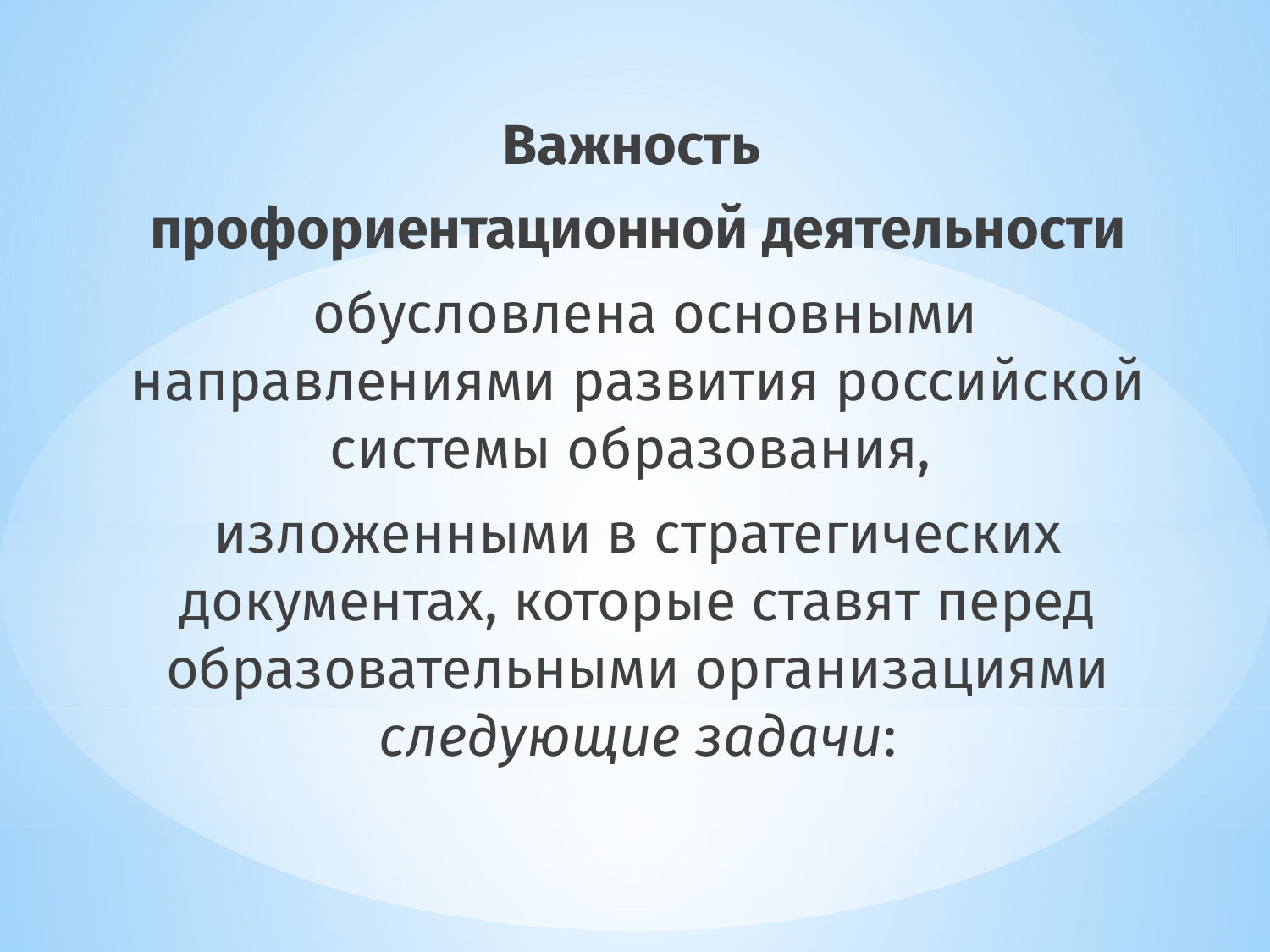

Важность
профориентационной деятельности
 обусловлена основными направлениями развития российской системы образования,
изложенными в стратегических документах, которые ставят перед образовательными организациями следующие задачи: